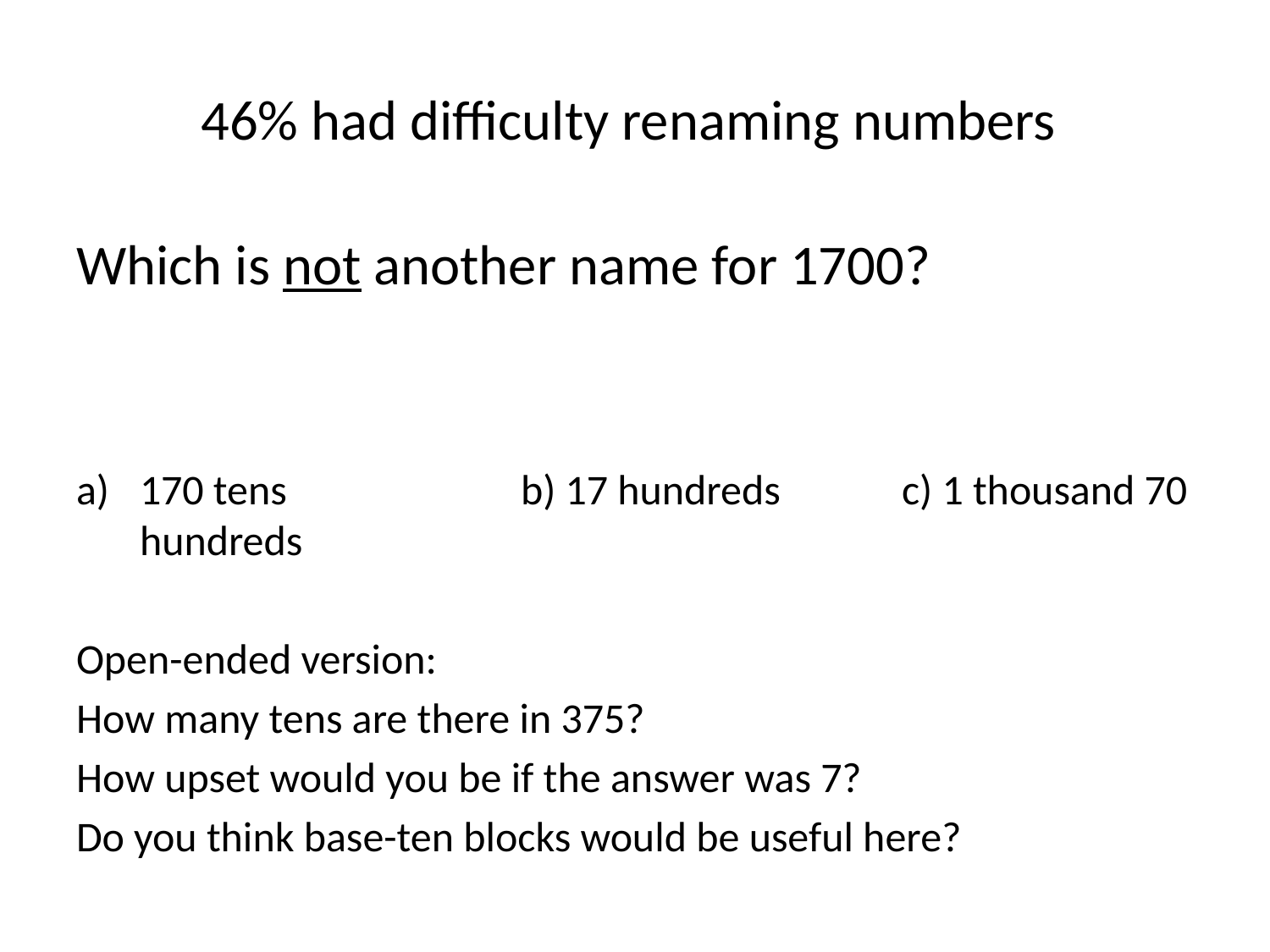

# 46% had difficulty renaming numbers
Which is not another name for 1700?

170 tens		b) 17 hundreds	c) 1 thousand 70 hundreds

Open-ended version:
How many tens are there in 375?
How upset would you be if the answer was 7?
Do you think base-ten blocks would be useful here?